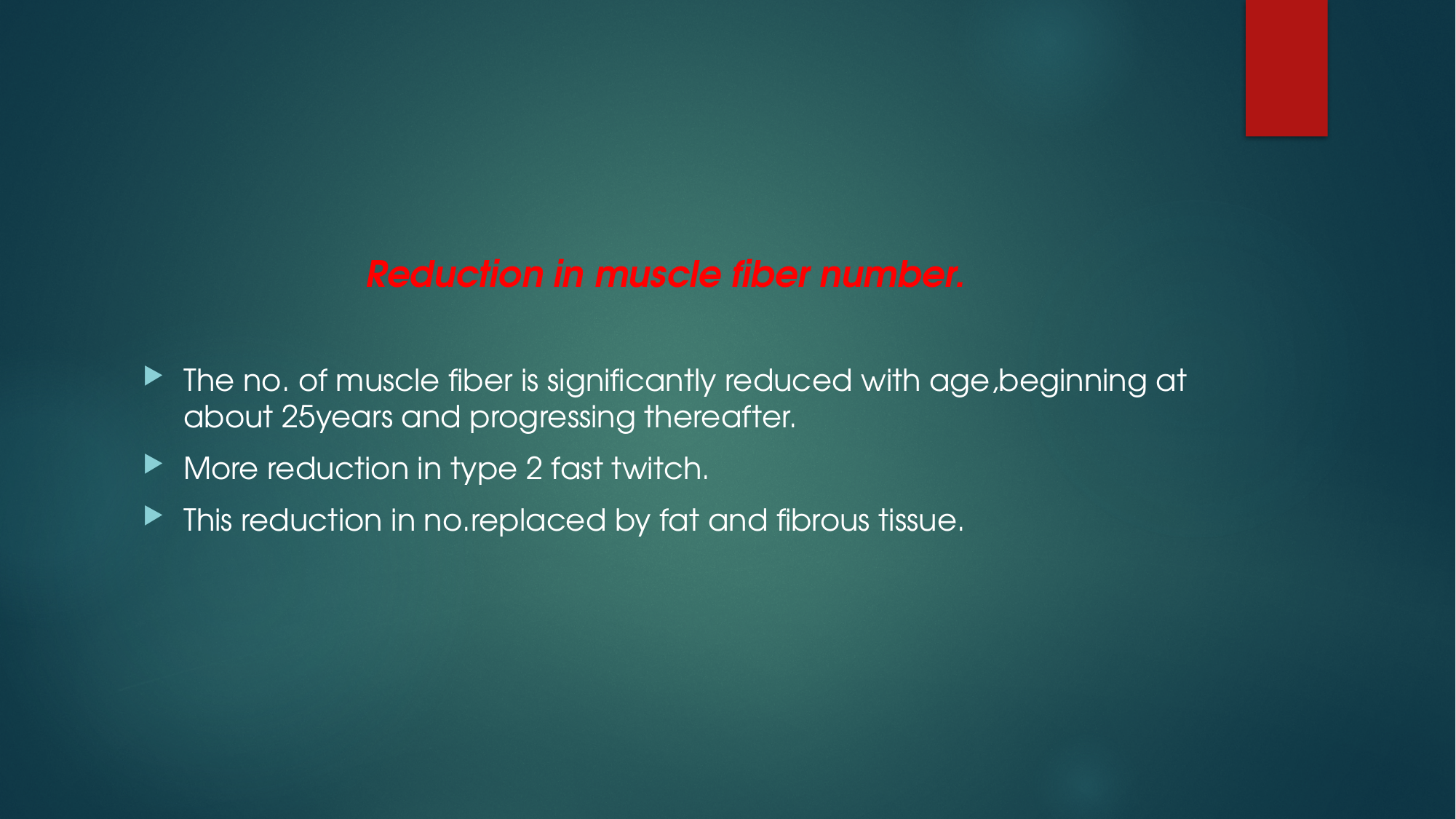

#
Reduction in muscle fiber number.

The no. of muscle fiber is significantly reduced with age,beginning at about 25years and progressing thereafter.
More reduction in type 2 fast twitch.
This reduction in no.replaced by fat and fibrous tissue.